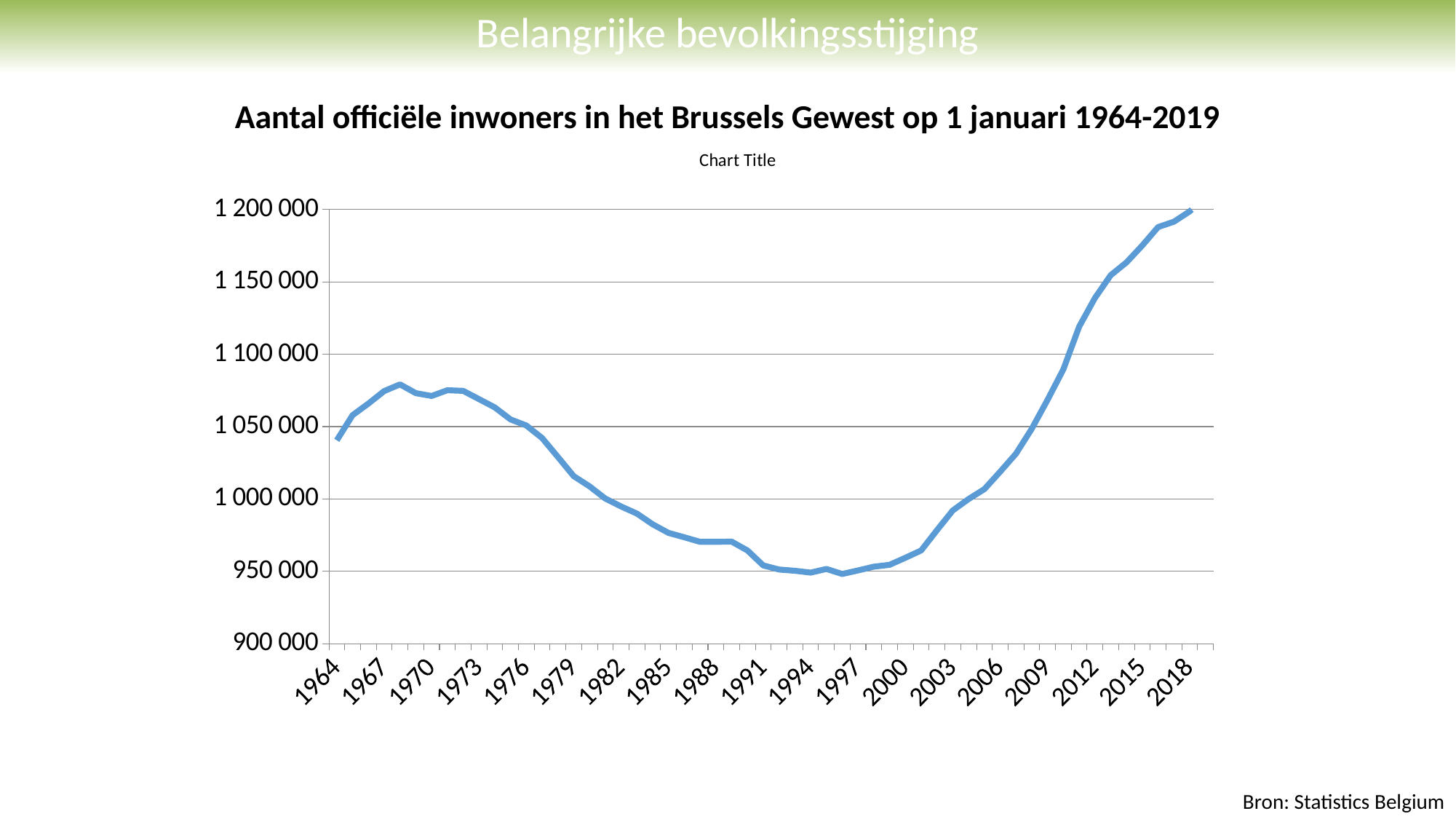

Belangrijke bevolkingsstijging
Aantal officiële inwoners in het Brussels Gewest op 1 januari 1964-2019

### Chart:

| Category |  |
|---|---|
| 1964 | 1040523.0 |
| 1965 | 1057923.0 |
| 1966 | 1065921.0 |
| 1967 | 1074586.0 |
| 1968 | 1079181.0 |
| 1969 | 1073111.0 |
| 1970 | 1071194.0 |
| 1971 | 1075136.0 |
| 1972 | 1074726.0 |
| 1973 | 1069005.0 |
| 1974 | 1063274.0 |
| 1975 | 1054970.0 |
| 1976 | 1050787.0 |
| 1977 | 1042052.0 |
| 1978 | 1028972.0 |
| 1979 | 1015710.0 |
| 1980 | 1008715.0 |
| 1981 | 1000221.0 |
| 1982 | 994774.0 |
| 1983 | 989877.0 |
| 1984 | 982434.0 |
| 1985 | 976536.0 |
| 1986 | 973499.0 |
| 1987 | 970346.0 |
| 1988 | 970346.0 |
| 1989 | 970501.0 |
| 1990 | 964385.0 |
| 1991 | 954045.0 |
| 1992 | 951217.0 |
| 1993 | 950339.0 |
| 1994 | 949070.0 |
| 1995 | 951580.0 |
| 1996 | 948122.0 |
| 1997 | 950597.0 |
| 1998 | 953175.0 |
| 1999 | 954460.0 |
| 2000 | 959318.0 |
| 2001 | 964405.0 |
| 2002 | 978384.0 |
| 2003 | 992041.0 |
| 2004 | 999899.0 |
| 2005 | 1006749.0 |
| 2006 | 1018804.0 |
| 2007 | 1031215.0 |
| 2008 | 1048491.0 |
| 2009 | 1068532.0 |
| 2010 | 1089538.0 |
| 2011 | 1119088.0 |
| 2012 | 1138854.0 |
| 2013 | 1154635.0 |
| 2014 | 1163486.0 |
| 2015 | 1175173.0 |
| 2016 | 1187890.0 |
| 2017 | 1191604.0 |
| 2018 | 1198726.0 |
| 2019 | 1208542.0 |
Bron: Statistics Belgium